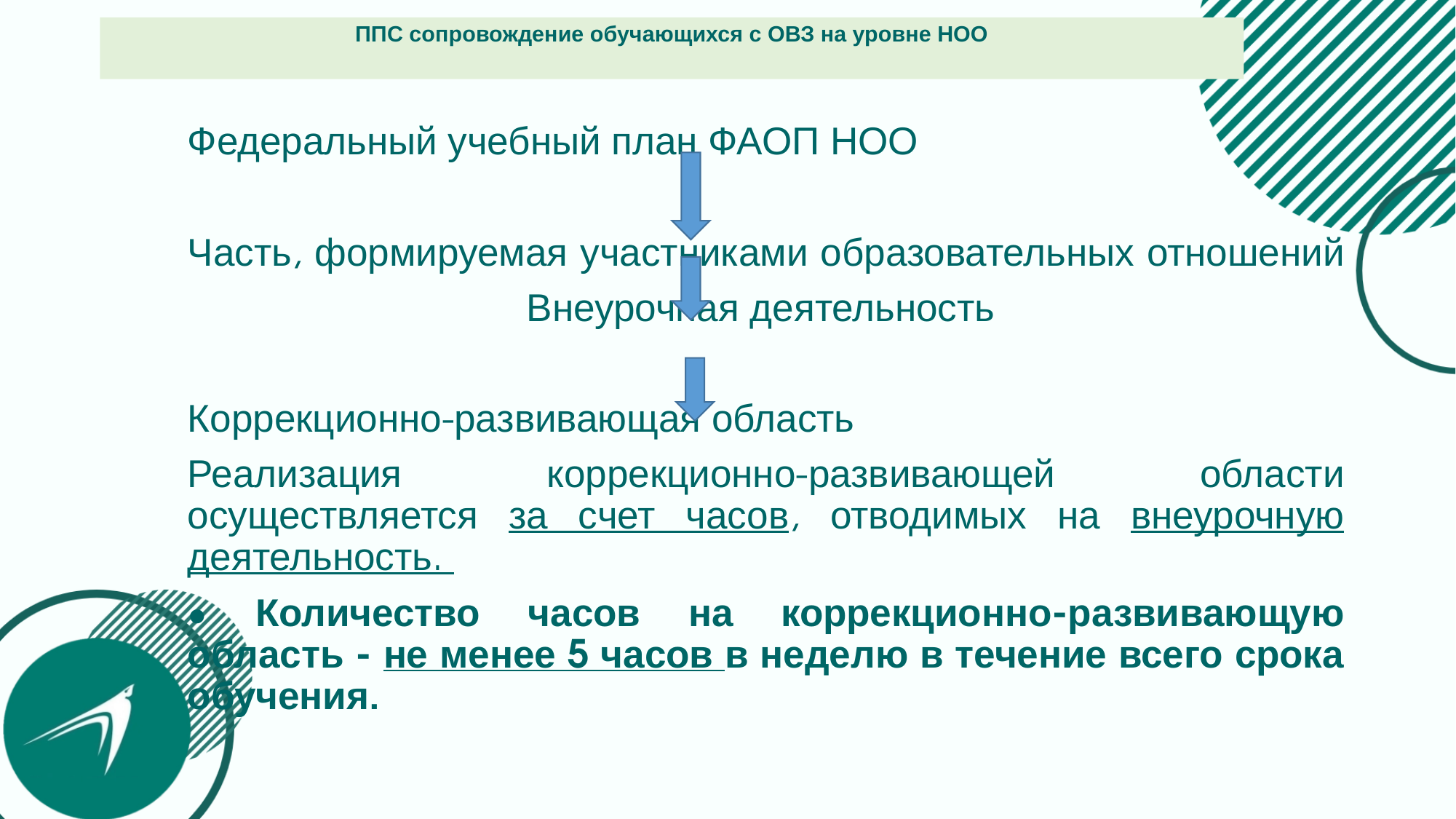

# ППС сопровождение обучающихся с ОВЗ на уровне НОО

Федеральный учебный план ФАОП НОО

Часть, формируемая участниками образовательных отношений
Внеурочная деятельность

Коррекционно-развивающая область
Реализация коррекционно-развивающей области осуществляется за счет часов, отводимых на внеурочную деятельность.
• Количество часов на коррекционно-развивающую область - не менее 5 часов в неделю в течение всего срока обучения.